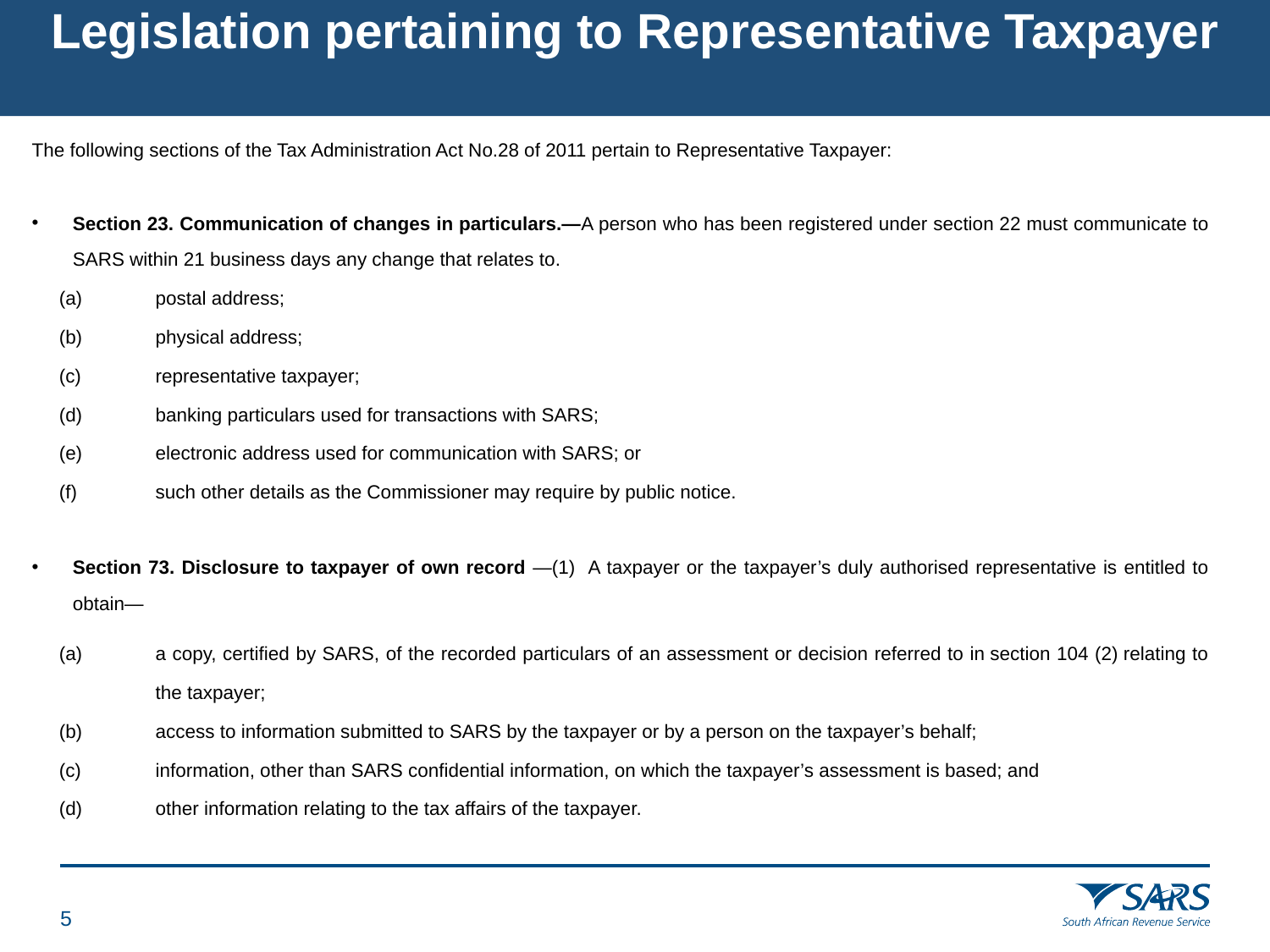

# Legislation pertaining to Representative Taxpayer
The following sections of the Tax Administration Act No.28 of 2011 pertain to Representative Taxpayer:

Section 23. Communication of changes in particulars.—A person who has been registered under section 22 must communicate to SARS within 21 business days any change that relates to.​
postal address;
physical address;
representative taxpayer;
banking particulars used for transactions with SARS;
electronic address used for communication with SARS; or
such other details as the Commissioner may require by public notice.

Section 73. Disclosure to taxpayer of own record —(1)  A taxpayer or the taxpayer’s duly authorised representative is entitled to obtain—
a copy, certified by SARS, of the recorded particulars of an assessment or decision referred to in section 104 (2) relating to the taxpayer;
access to information submitted to SARS by the taxpayer or by a person on the taxpayer’s behalf;
information, other than SARS confidential information, on which the taxpayer’s assessment is based; and
other information relating to the tax affairs of the taxpayer.

5